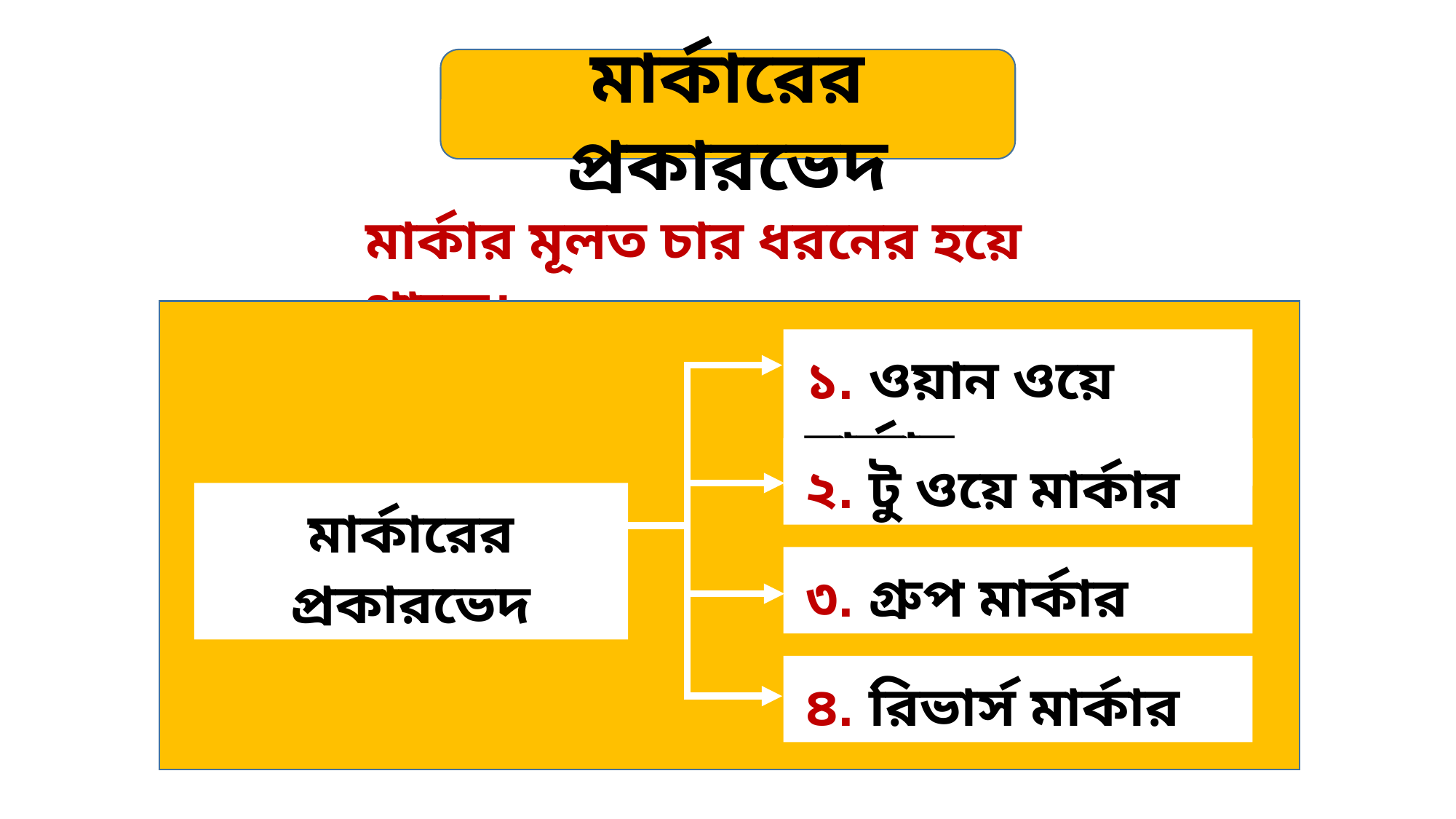

মার্কারের প্রকারভেদ
মার্কার মূলত চার ধরনের হয়ে থাকে।

১. ওয়ান ওয়ে মার্কার
২. টু ওয়ে মার্কার
মার্কারের প্রকারভেদ
৩. গ্রুপ মার্কার
৪. রিভার্স মার্কার